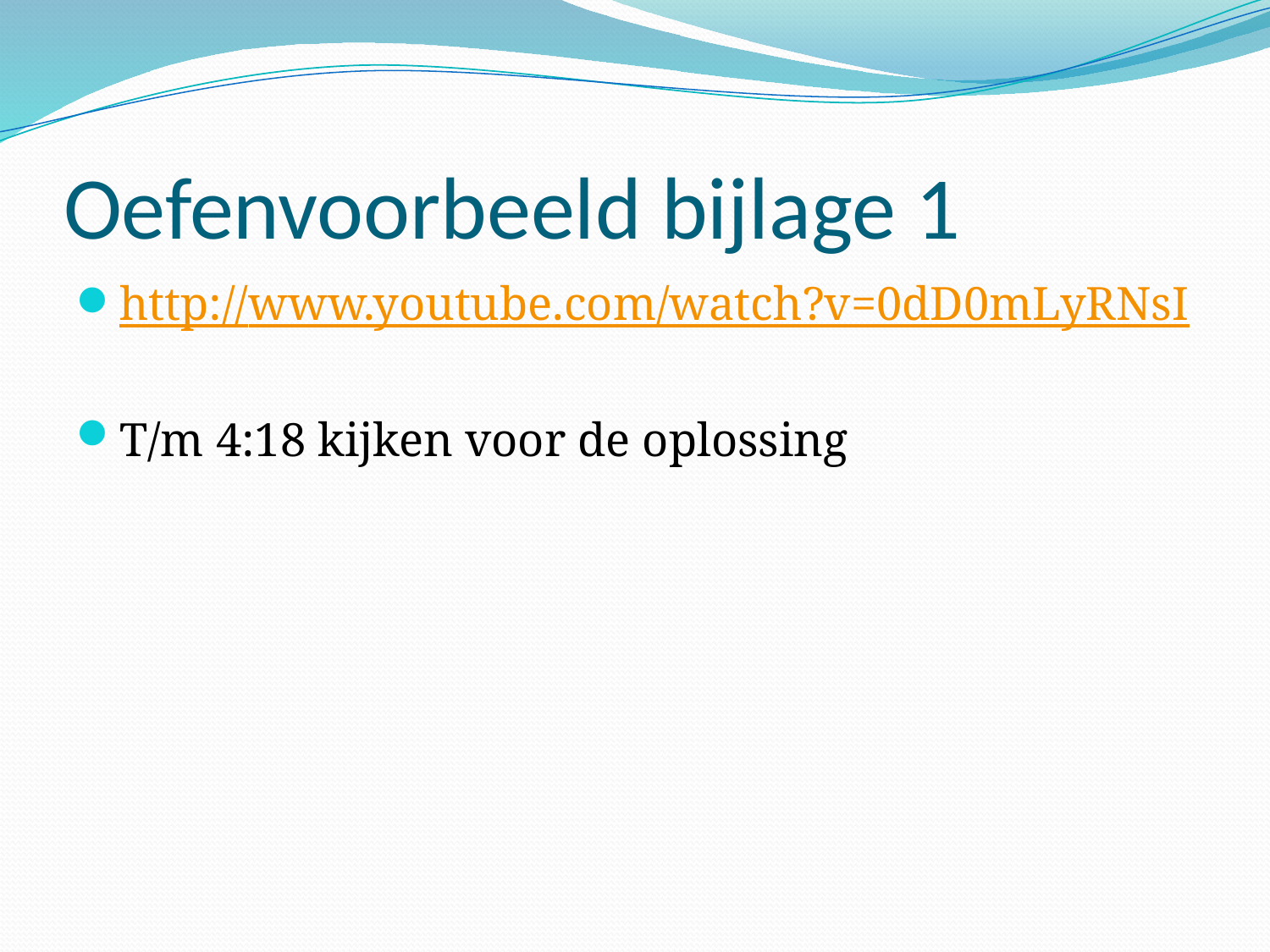

# Oefenvoorbeeld bijlage 1
http://www.youtube.com/watch?v=0dD0mLyRNsI

T/m 4:18 kijken voor de oplossing